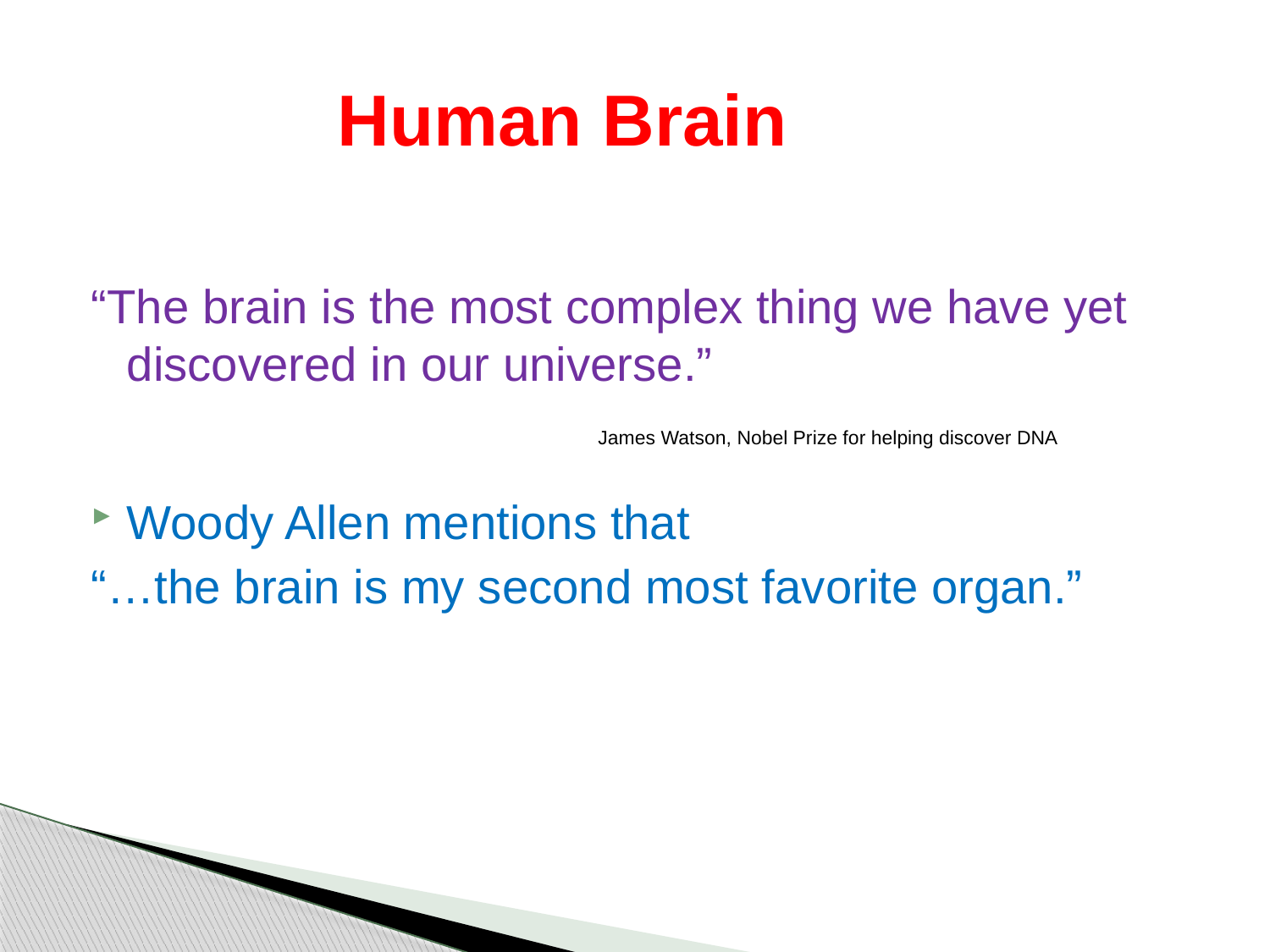

# Human Brain

“The brain is the most complex thing we have yet discovered in our universe.”
                                      James Watson, Nobel Prize for helping discover DNA

Woody Allen mentions that
“…the brain is my second most favorite organ.”